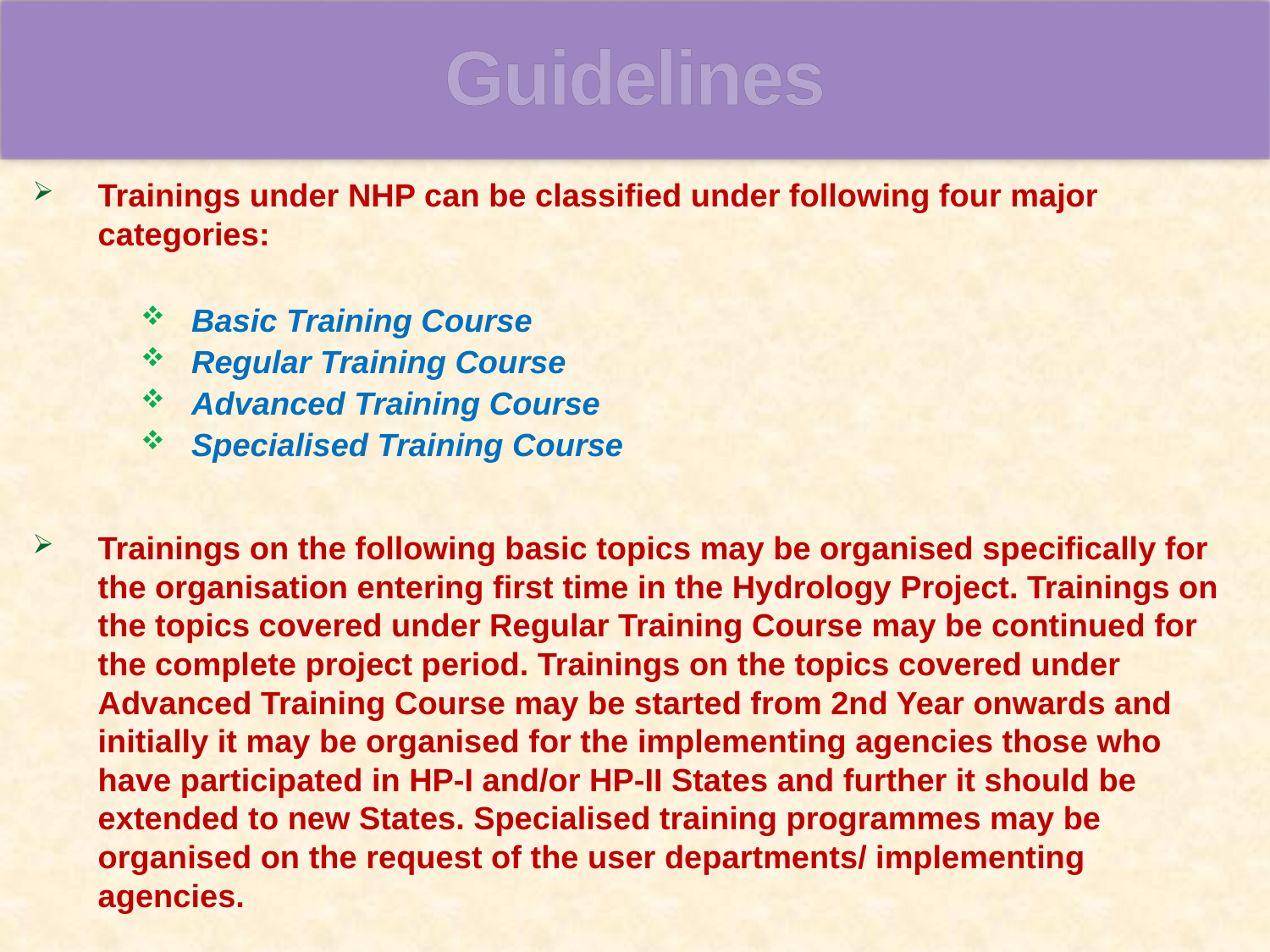

Guidelines
Trainings under NHP can be classified under following four major categories:

Basic Training Course
Regular Training Course
Advanced Training Course
Specialised Training Course

Trainings on the following basic topics may be organised specifically for the organisation entering first time in the Hydrology Project. Trainings on the topics covered under Regular Training Course may be continued for the complete project period. Trainings on the topics covered under Advanced Training Course may be started from 2nd Year onwards and initially it may be organised for the implementing agencies those who have participated in HP-I and/or HP-II States and further it should be extended to new States. Specialised training programmes may be organised on the request of the user departments/ implementing agencies.